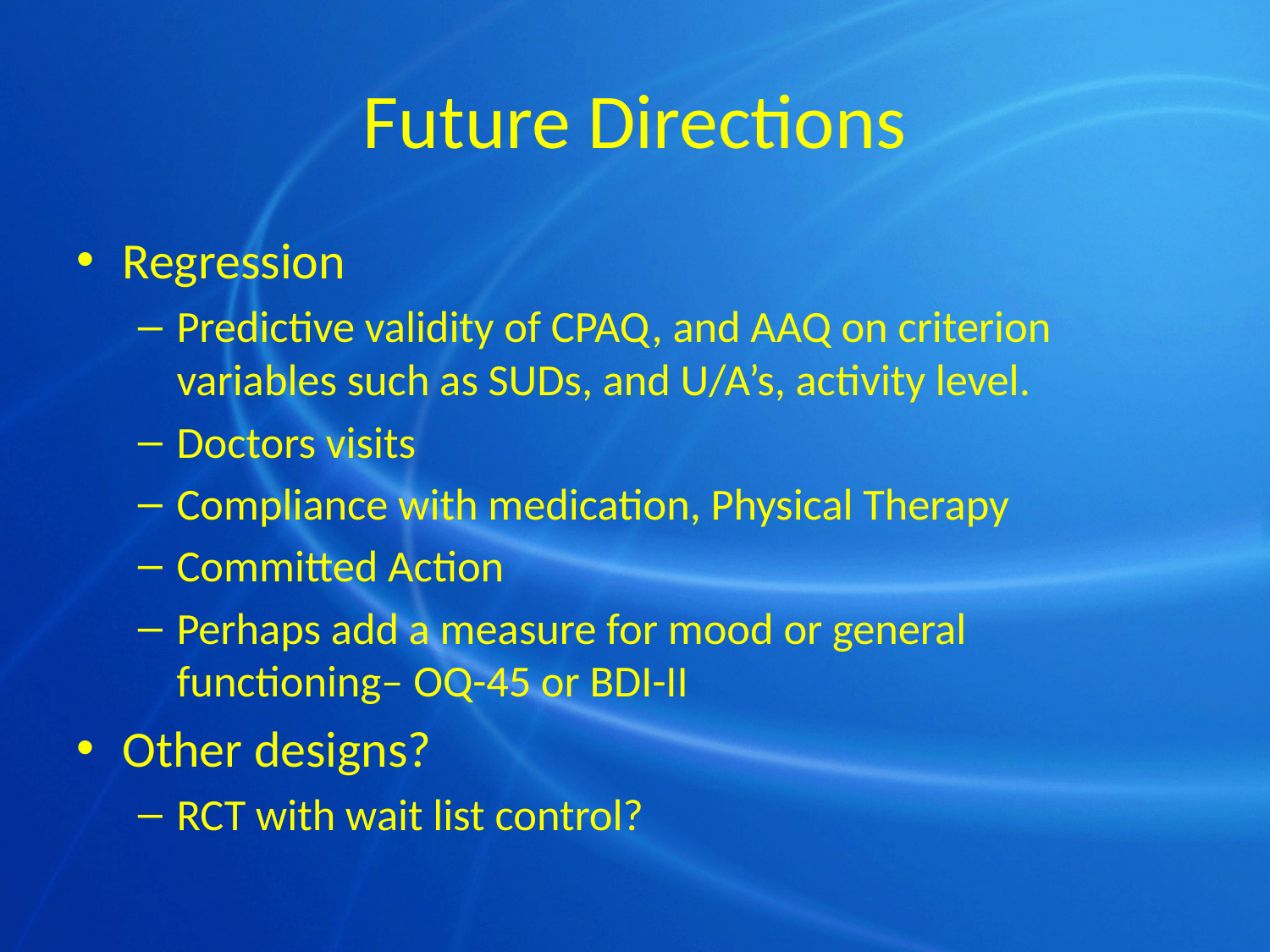

# Future Directions
Regression
Predictive validity of CPAQ, and AAQ on criterion variables such as SUDs, and U/A’s, activity level.
Doctors visits
Compliance with medication, Physical Therapy
Committed Action
Perhaps add a measure for mood or general functioning– OQ-45 or BDI-II
Other designs?
RCT with wait list control?